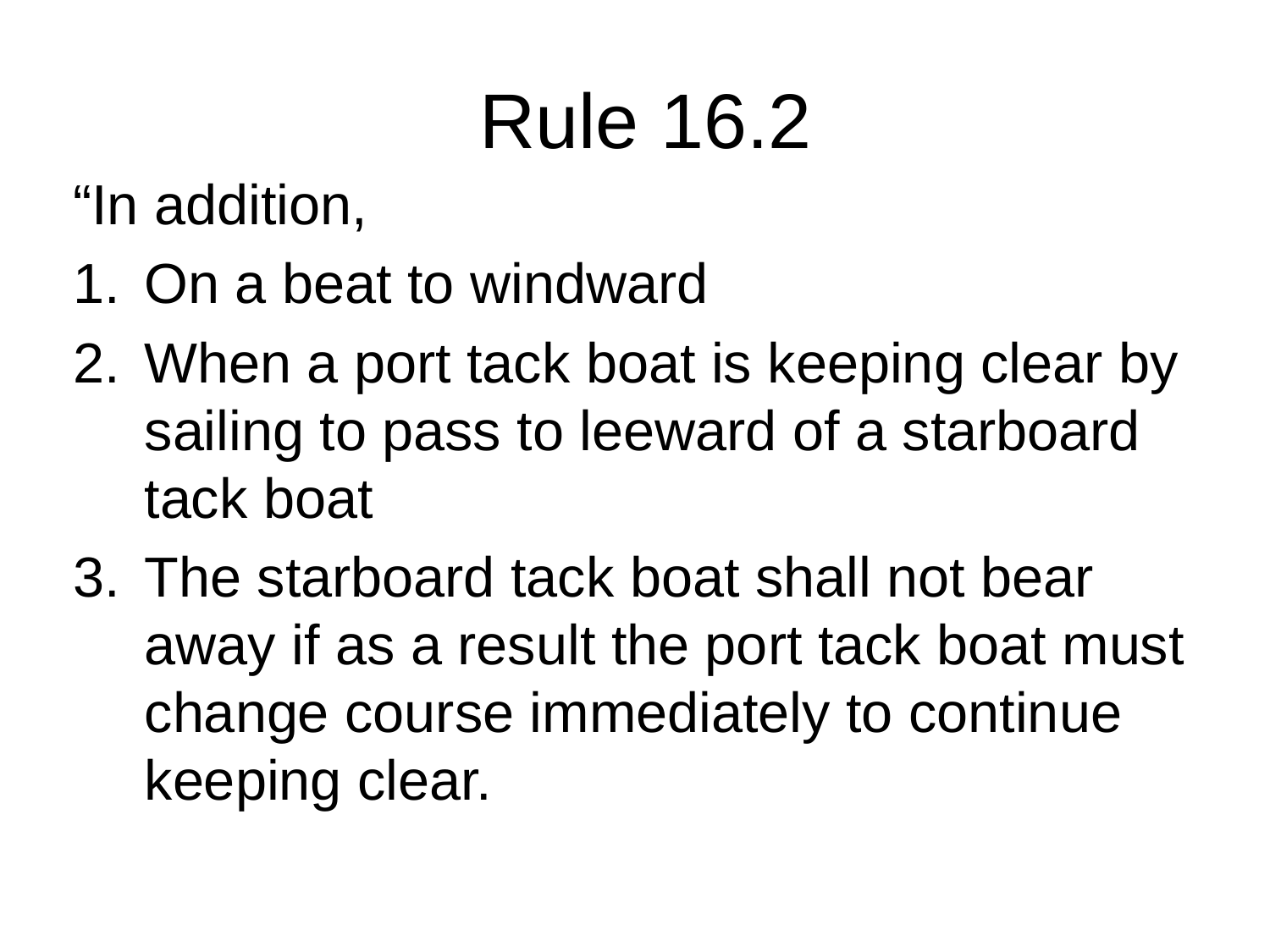

# Rule 16.2
“In addition,
On a beat to windward
When a port tack boat is keeping clear by sailing to pass to leeward of a starboard tack boat
The starboard tack boat shall not bear away if as a result the port tack boat must change course immediately to continue keeping clear.